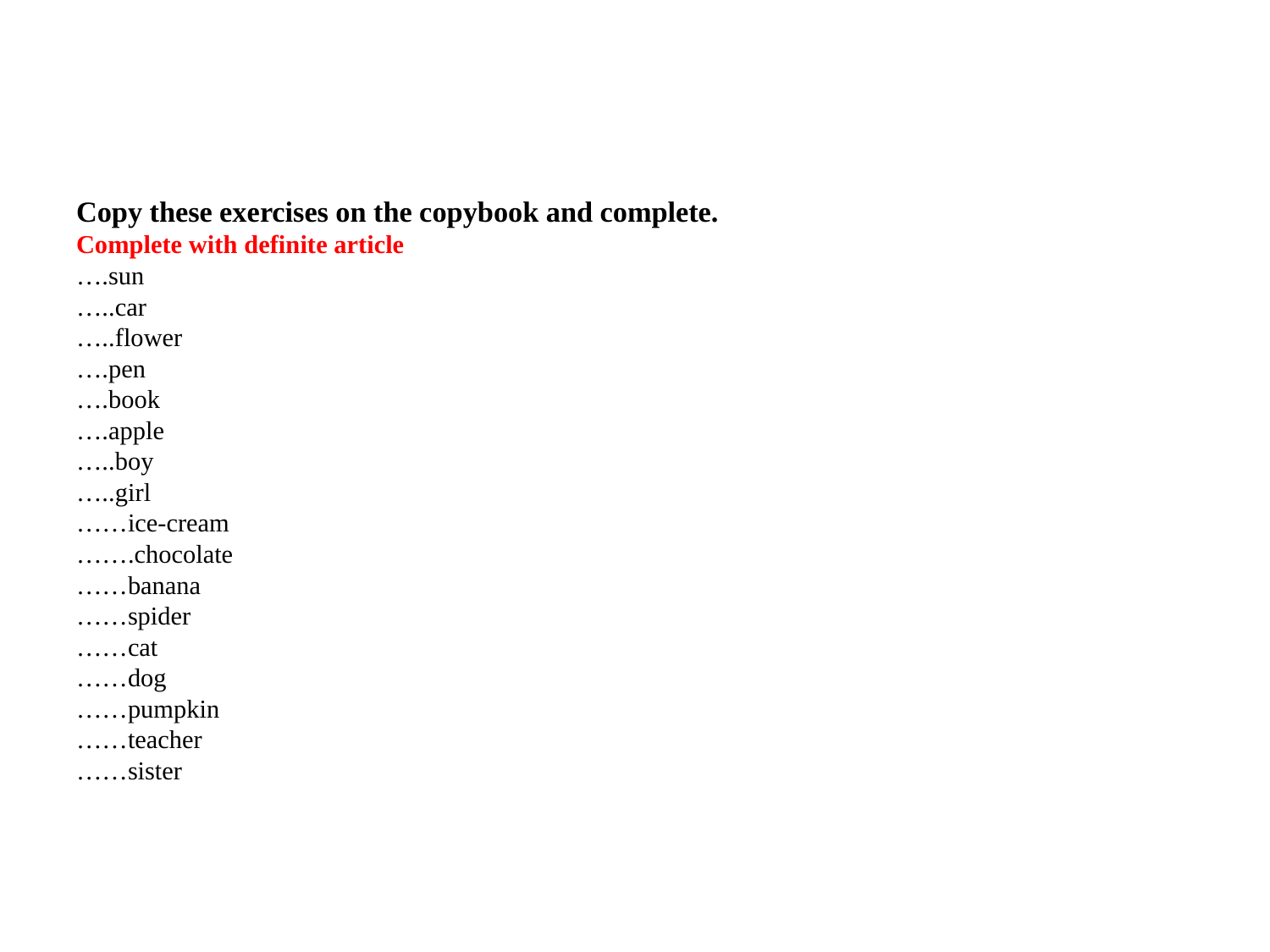

# Copy these exercises on the copybook and complete. Complete with definite article ….sun …..car …..flower ….pen ….book ….apple …..boy …..girl ……ice-cream …….chocolate ……banana ……spider ……cat ……dog ……pumpkin ……teacher ……sister